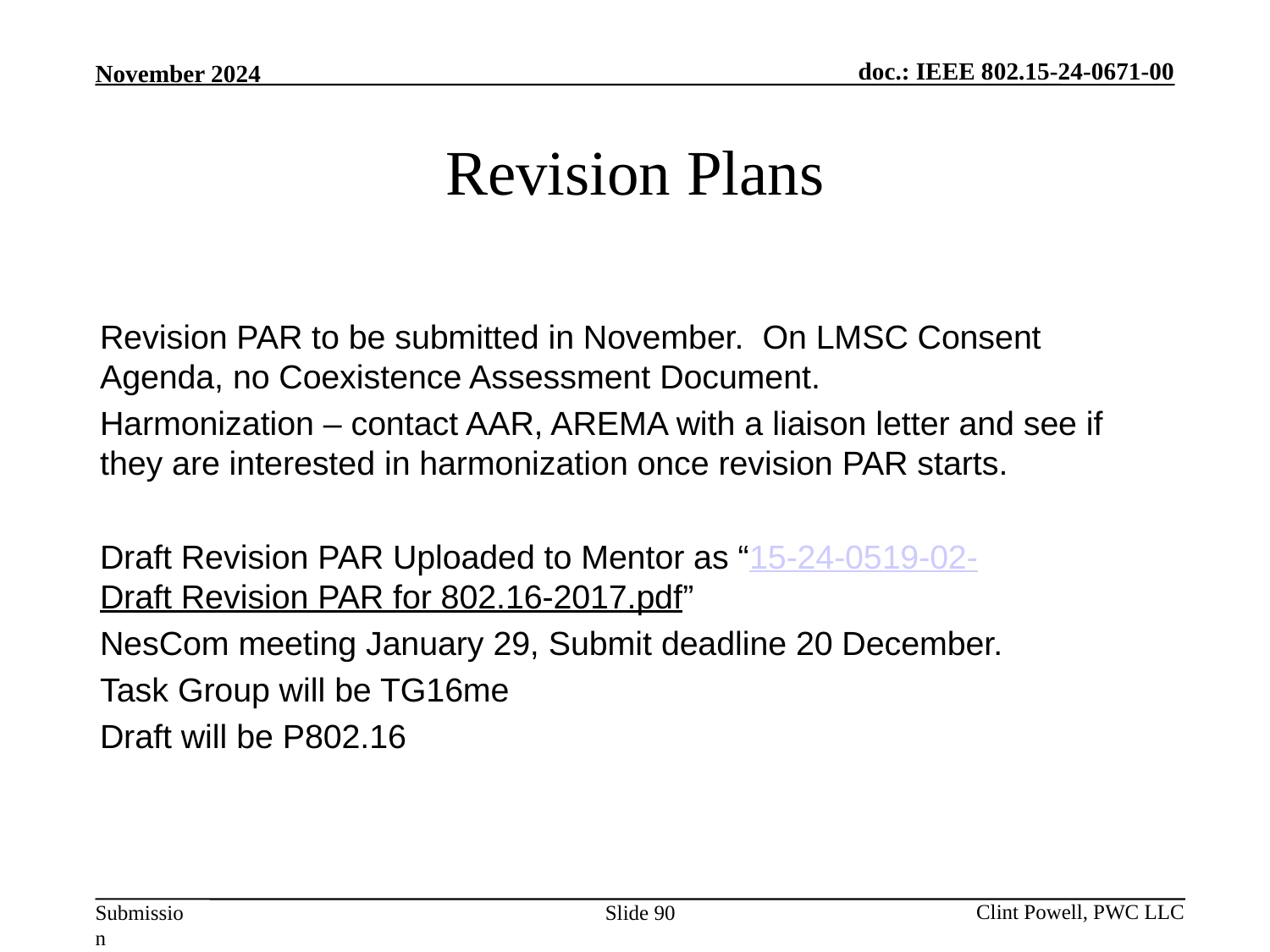

Revision Plans
Revision PAR to be submitted in November.  On LMSC Consent Agenda, no Coexistence Assessment Document.
Harmonization – contact AAR, AREMA with a liaison letter and see if they are interested in harmonization once revision PAR starts.

Draft Revision PAR Uploaded to Mentor as “15-24-0519-02-Draft Revision PAR for 802.16-2017.pdf”
NesCom meeting January 29, Submit deadline 20 December.
Task Group will be TG16me
Draft will be P802.16
Slide 90